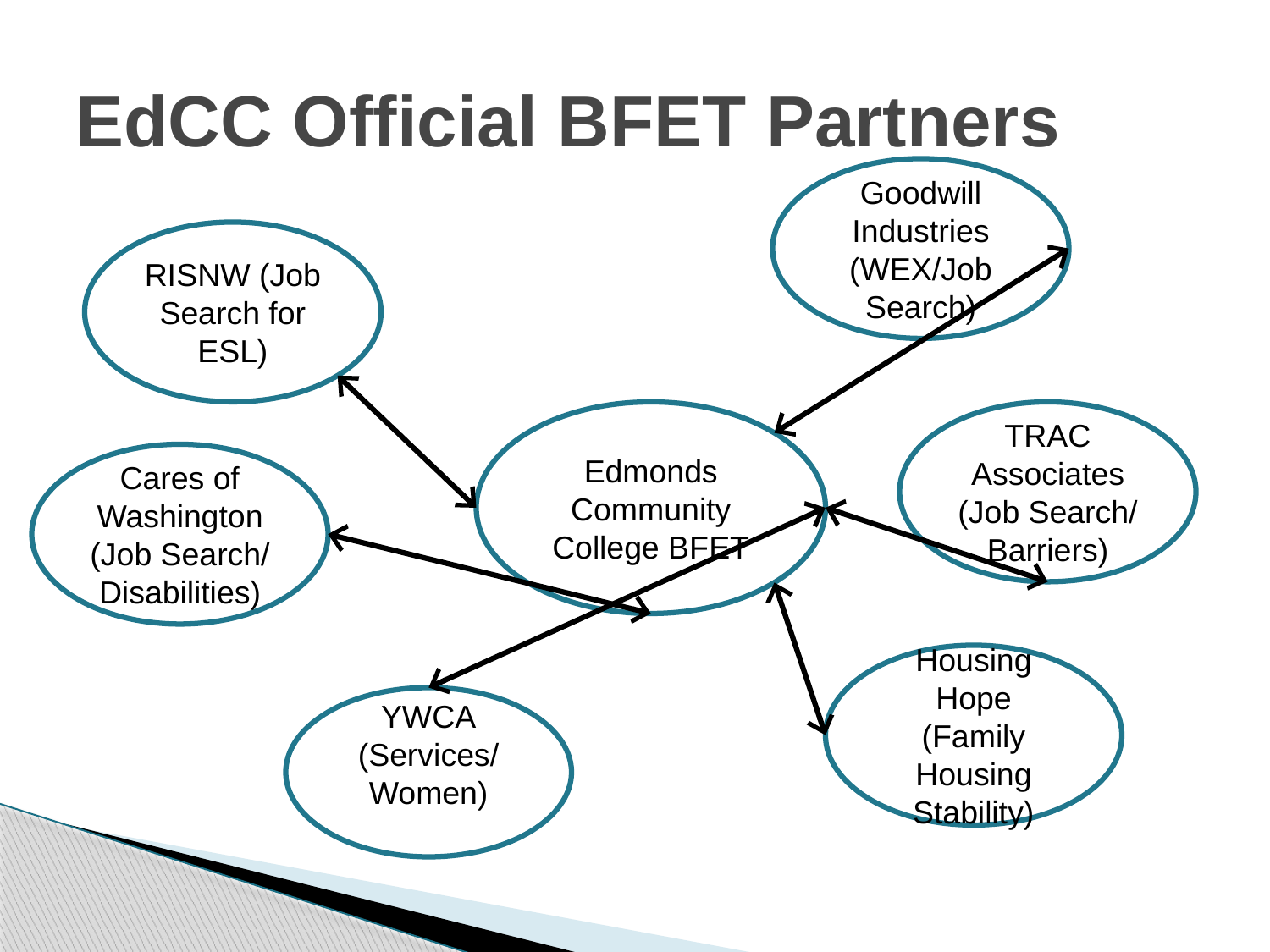

# EdCC Official BFET Partners
Goodwill Industries (WEX/Job Search)

RISNW (Job Search for ESL)
Edmonds Community College BFET
TRAC Associates (Job Search/ Barriers)
Cares of Washington (Job Search/ Disabilities)
Housing Hope (Family Housing Stability)
YWCA
(Services/ Women)